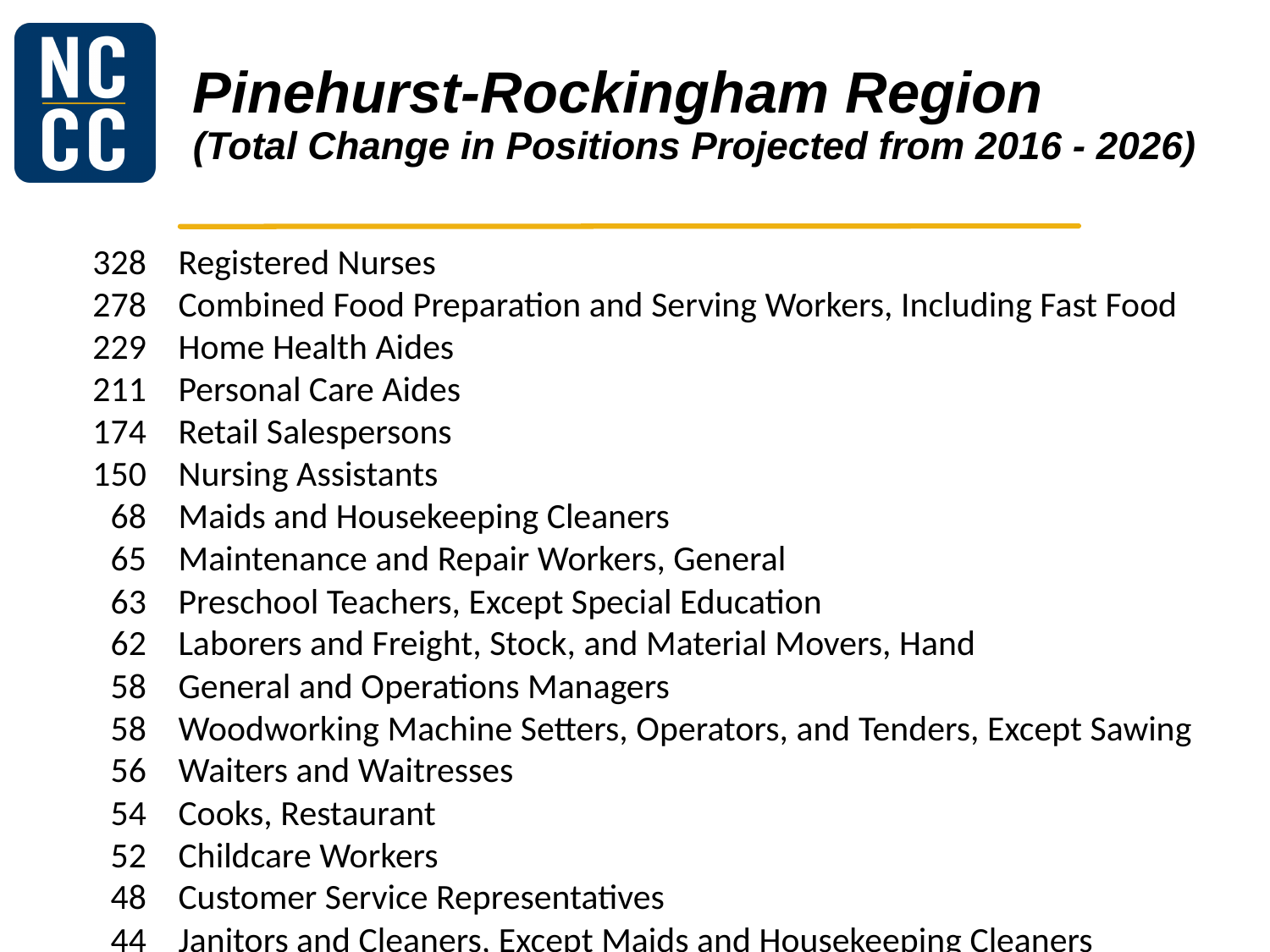

# Pinehurst-Rockingham Region (Total Change in Positions Projected from 2016 - 2026)
	328	Registered Nurses
	278	Combined Food Preparation and Serving Workers, Including Fast Food
	229	Home Health Aides
	211	Personal Care Aides
	174	Retail Salespersons
	150	Nursing Assistants
	68	Maids and Housekeeping Cleaners
	65	Maintenance and Repair Workers, General
	63	Preschool Teachers, Except Special Education
	62	Laborers and Freight, Stock, and Material Movers, Hand
	58	General and Operations Managers
	58	Woodworking Machine Setters, Operators, and Tenders, Except Sawing
	56	Waiters and Waitresses
	54	Cooks, Restaurant
	52	Childcare Workers
	48	Customer Service Representatives
	44	Janitors and Cleaners, Except Maids and Housekeeping Cleaners
	43	First-Line Supervisors of Construction Trades and Extraction Workers
	43	Construction Laborers
	39	Stock Clerks and Order Fillers